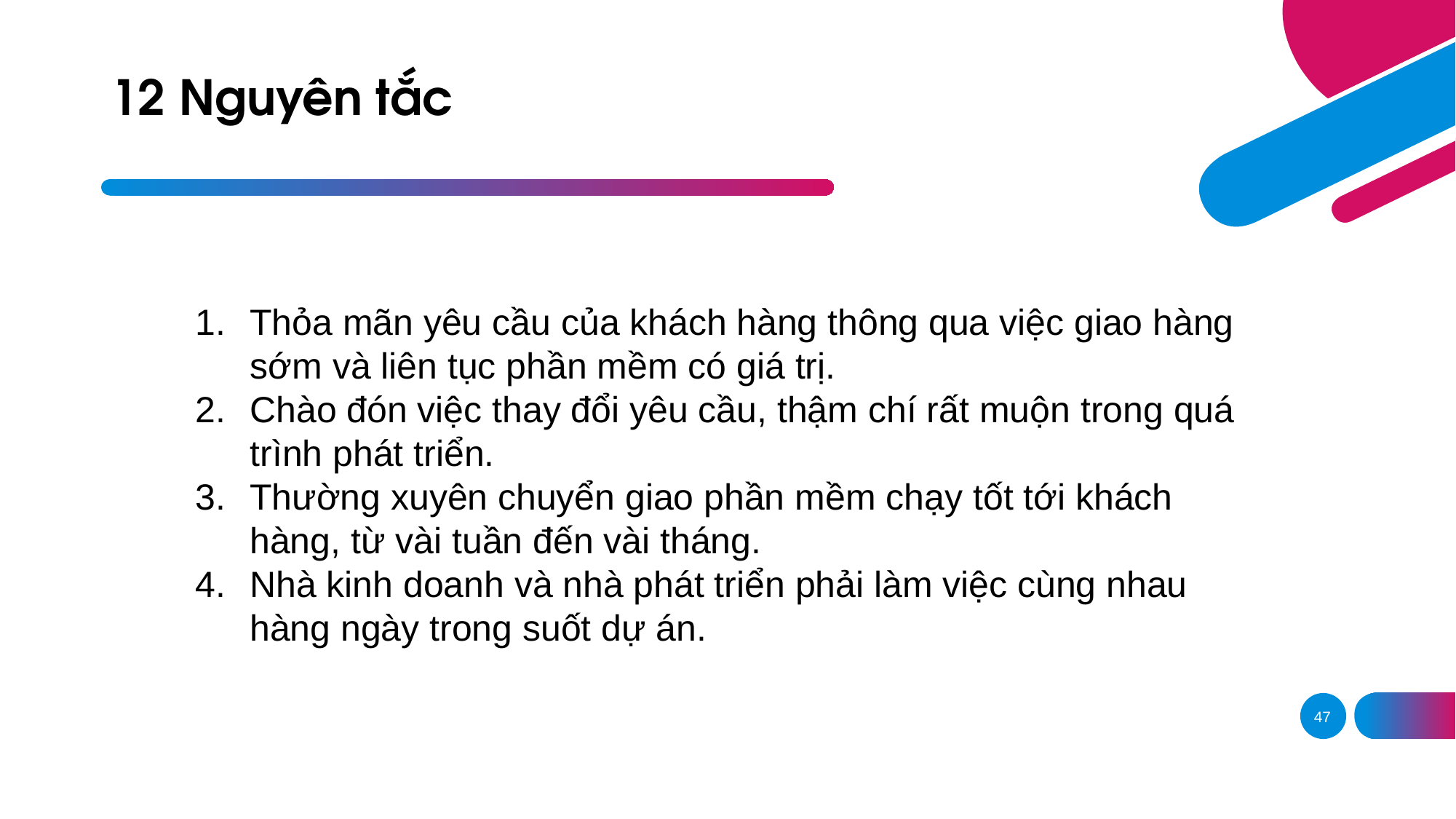

# 12 Nguyên tắc
Thỏa mãn yêu cầu của khách hàng thông qua việc giao hàng sớm và liên tục phần mềm có giá trị.
Chào đón việc thay đổi yêu cầu, thậm chí rất muộn trong quá trình phát triển.
Thường xuyên chuyển giao phần mềm chạy tốt tới khách hàng, từ vài tuần đến vài tháng.
Nhà kinh doanh và nhà phát triển phải làm việc cùng nhau hàng ngày trong suốt dự án.
47